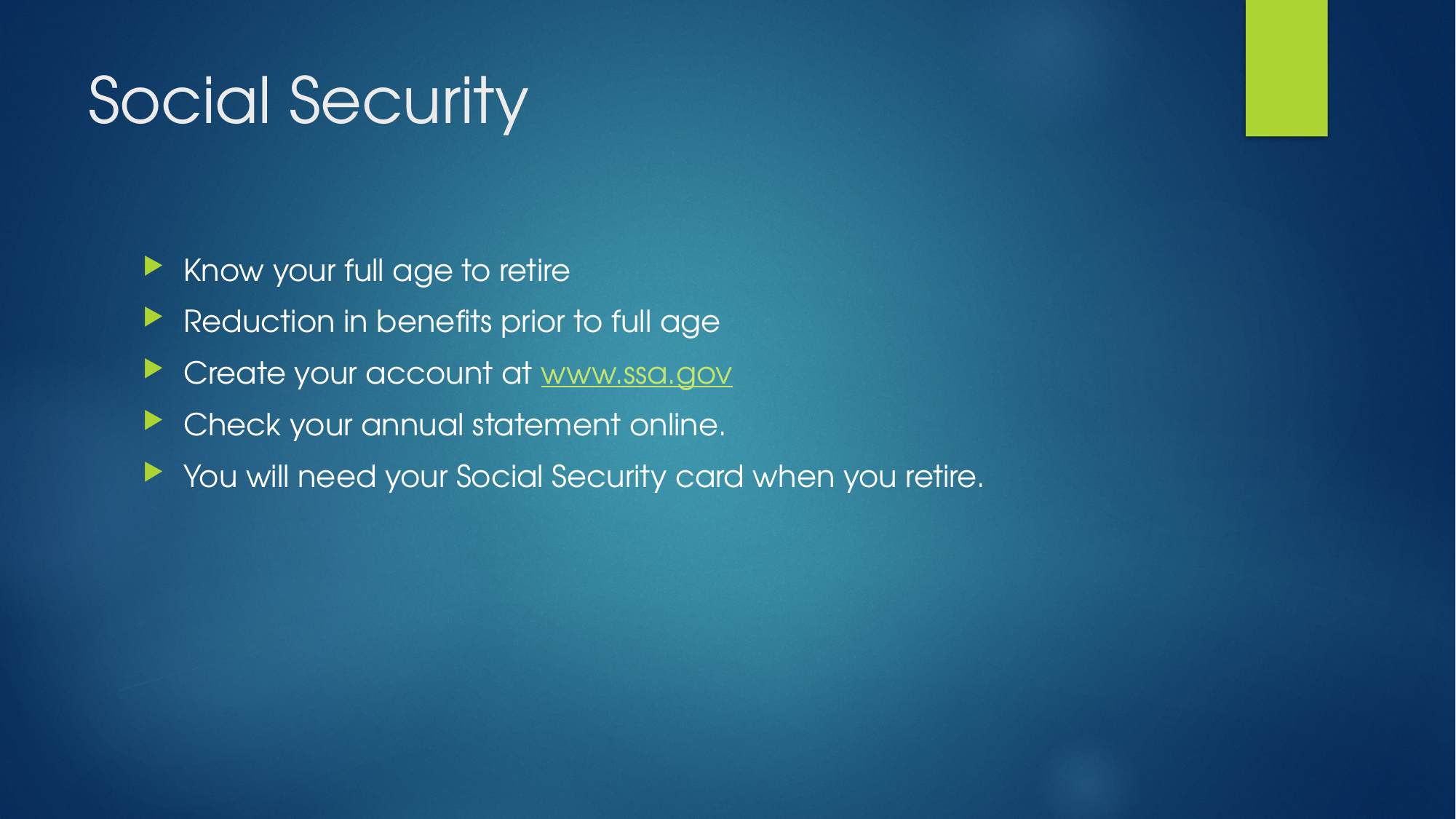

# Social Security
Know your full age to retire
Reduction in benefits prior to full age
Create your account at www.ssa.gov
Check your annual statement online.
You will need your Social Security card when you retire.